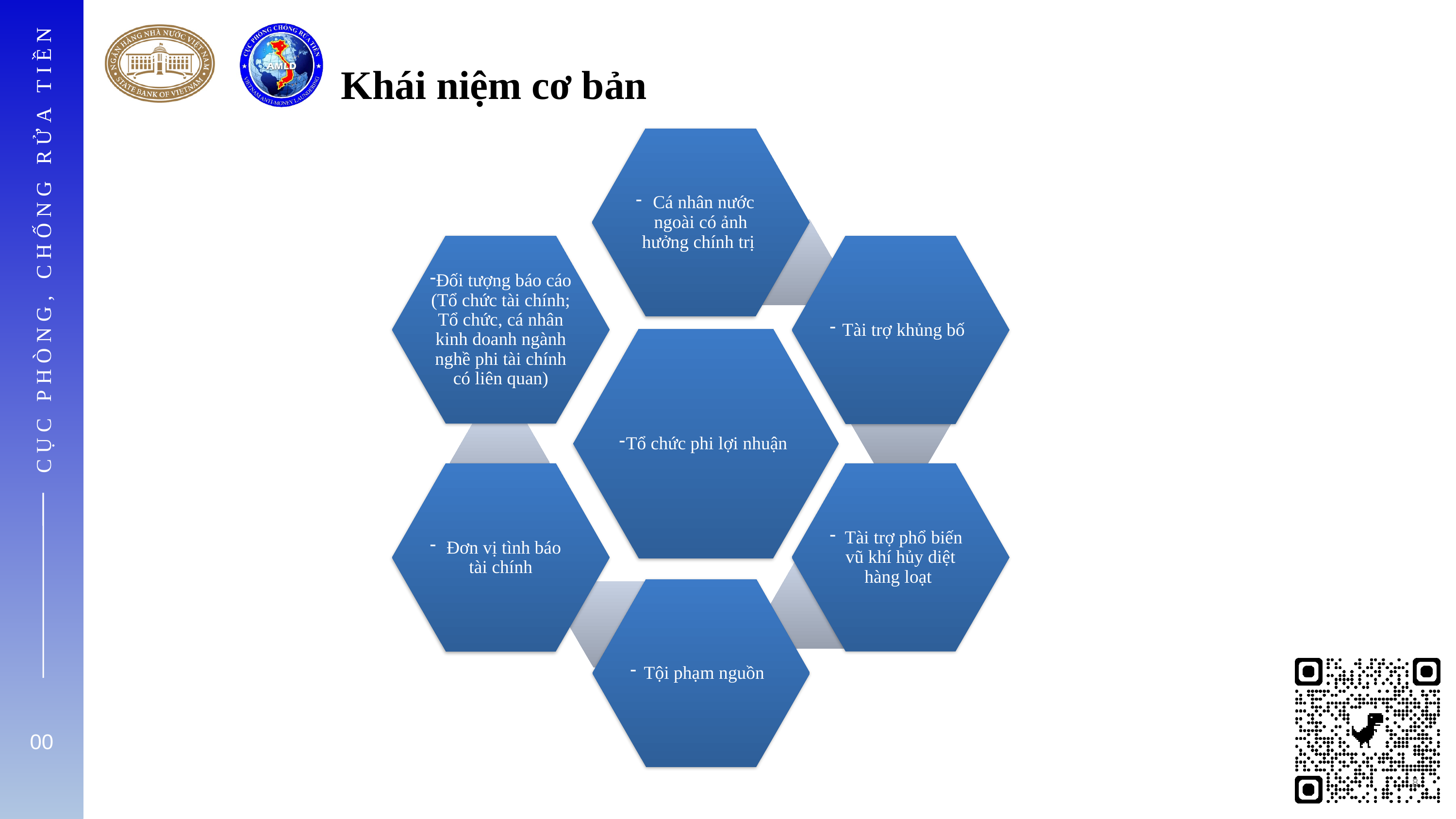

# Khái niệm cơ bản
Tổ chức phi lợi nhuận
Cá nhân nước ngoài có ảnh hưởng chính trị
Tài trợ khủng bố
Tài trợ phổ biến vũ khí hủy diệt hàng loạt
Tội phạm nguồn
Đơn vị tình báo tài chính
Đối tượng báo cáo (Tổ chức tài chính; Tổ chức, cá nhân kinh doanh ngành nghề phi tài chính có liên quan)
CỤC PHÒNG, CHỐNG RỬA TIỀN

00
8